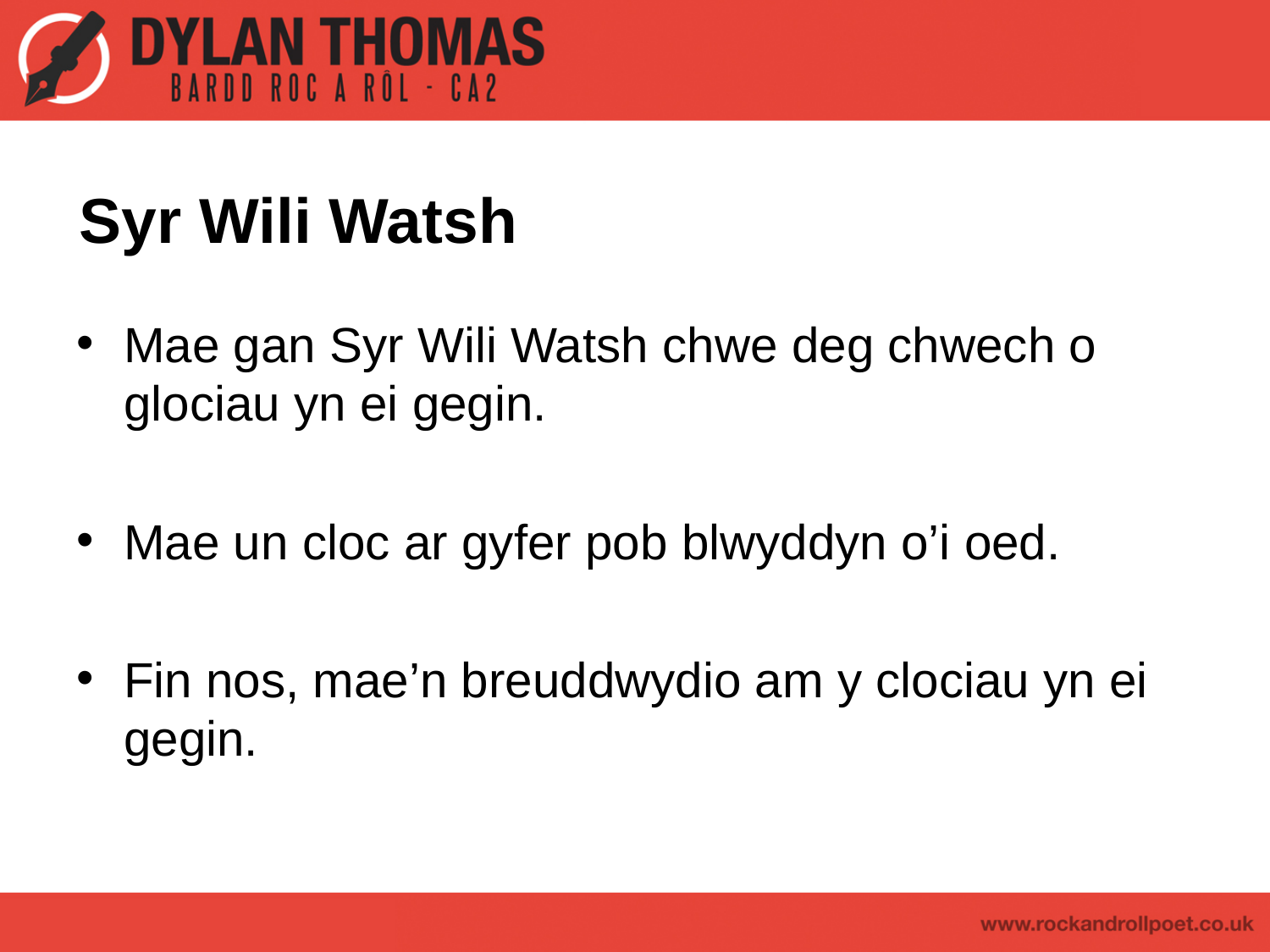

# Syr Wili Watsh
Mae gan Syr Wili Watsh chwe deg chwech o glociau yn ei gegin.

Mae un cloc ar gyfer pob blwyddyn o’i oed.

Fin nos, mae’n breuddwydio am y clociau yn ei gegin.